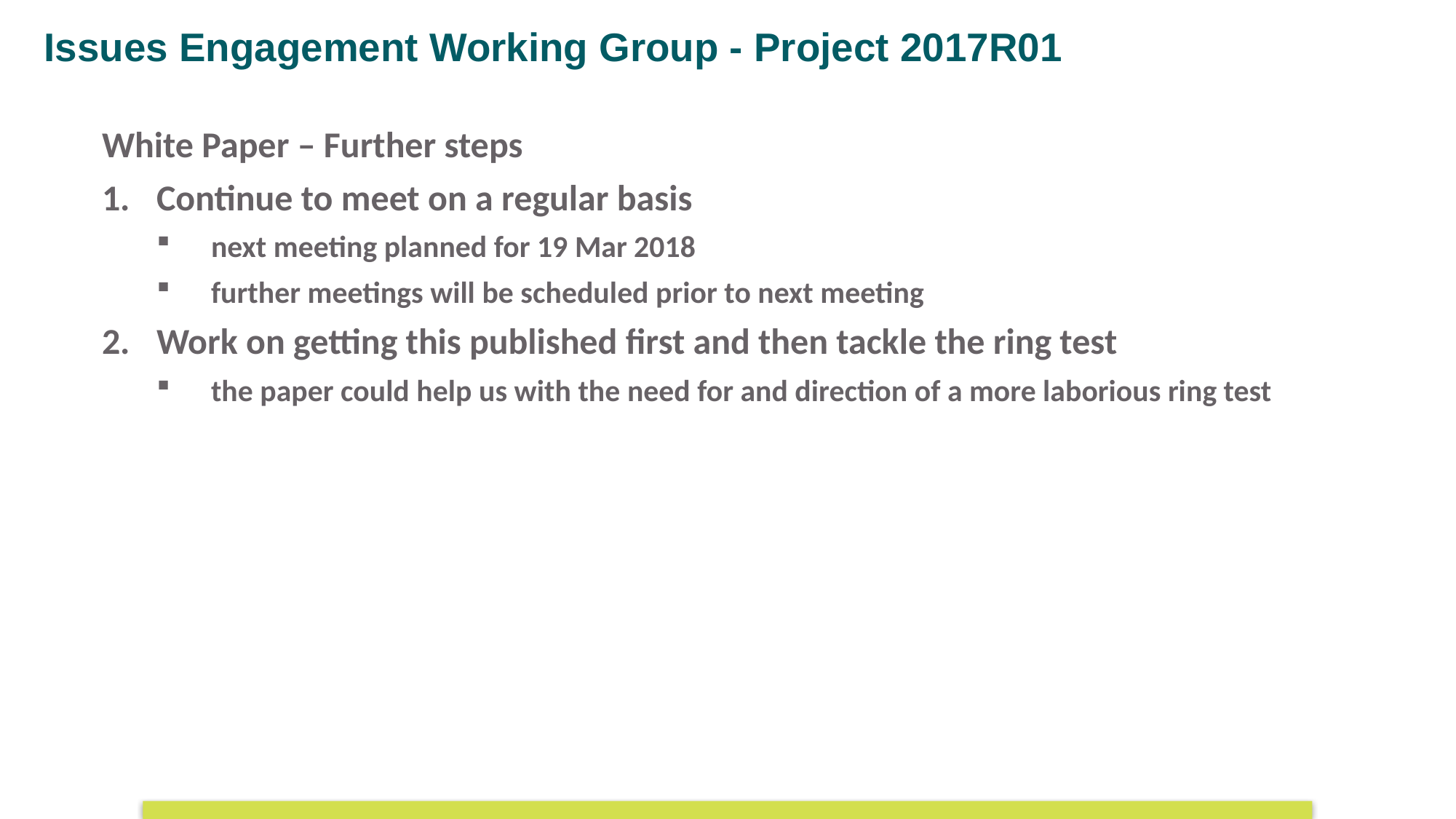

Issues Engagement Working Group - Project 2017R01
White Paper – Further steps
Continue to meet on a regular basis
next meeting planned for 19 Mar 2018
further meetings will be scheduled prior to next meeting
Work on getting this published first and then tackle the ring test
the paper could help us with the need for and direction of a more laborious ring test